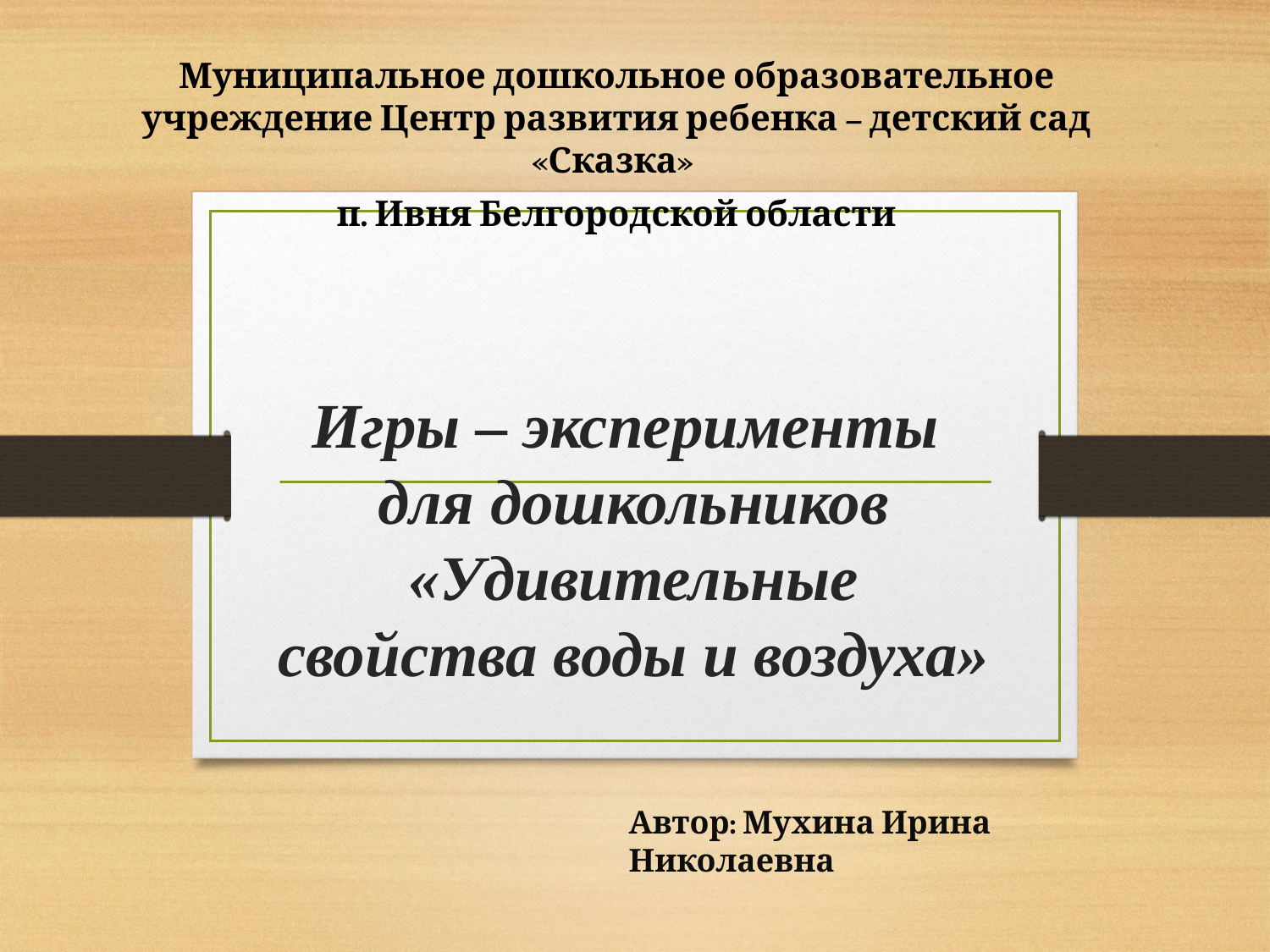

Муниципальное дошкольное образовательное учреждение Центр развития ребенка – детский сад «Сказка»
п. Ивня Белгородской области
# Игры – эксперименты для дошкольников «Удивительные свойства воды и воздуха»
Автор: Мухина Ирина Николаевна